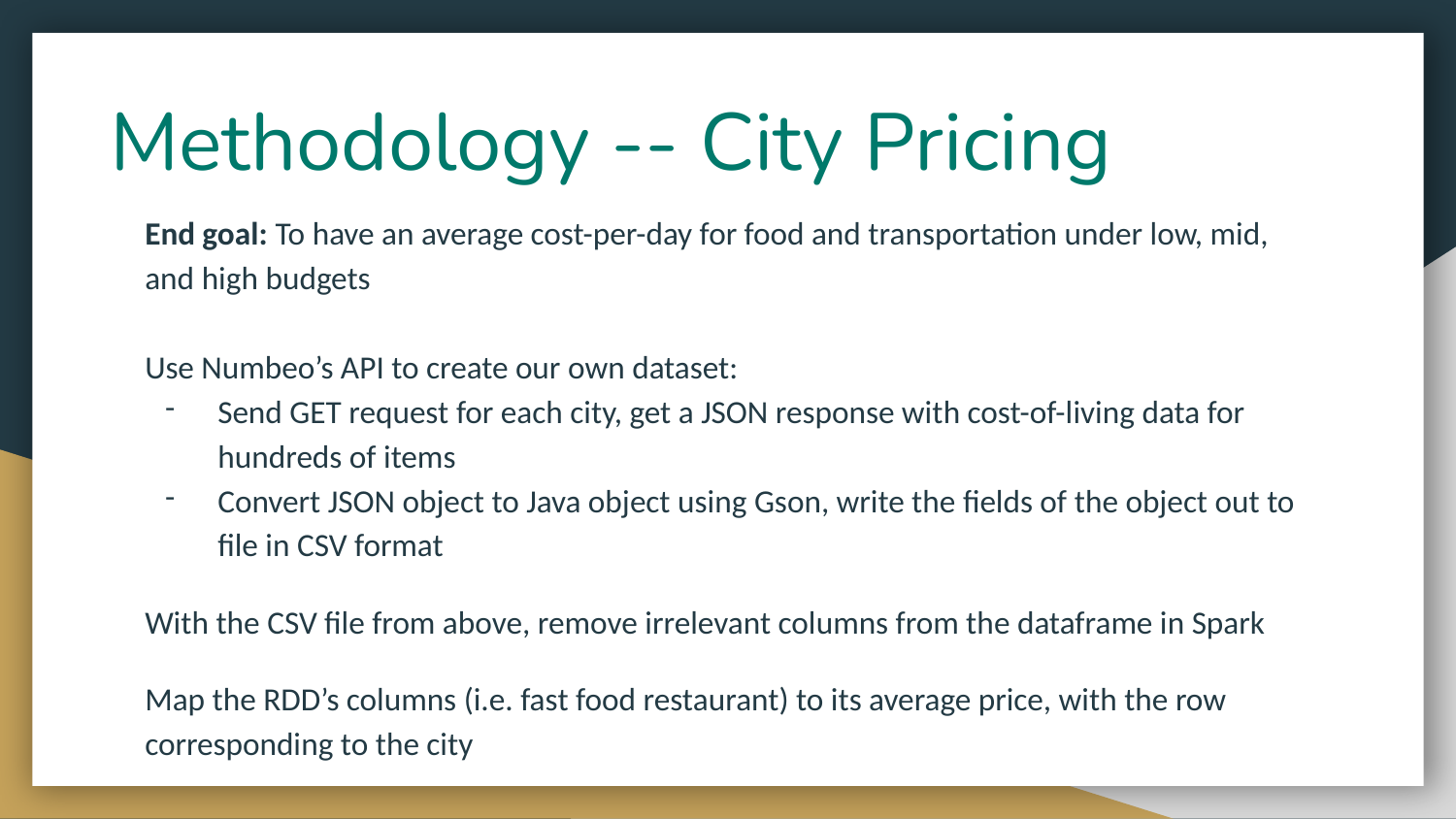

# Methodology -- City Pricing
End goal: To have an average cost-per-day for food and transportation under low, mid, and high budgets

Use Numbeo’s API to create our own dataset:
Send GET request for each city, get a JSON response with cost-of-living data for hundreds of items
Convert JSON object to Java object using Gson, write the fields of the object out to file in CSV format
With the CSV file from above, remove irrelevant columns from the dataframe in Spark
Map the RDD’s columns (i.e. fast food restaurant) to its average price, with the row corresponding to the city